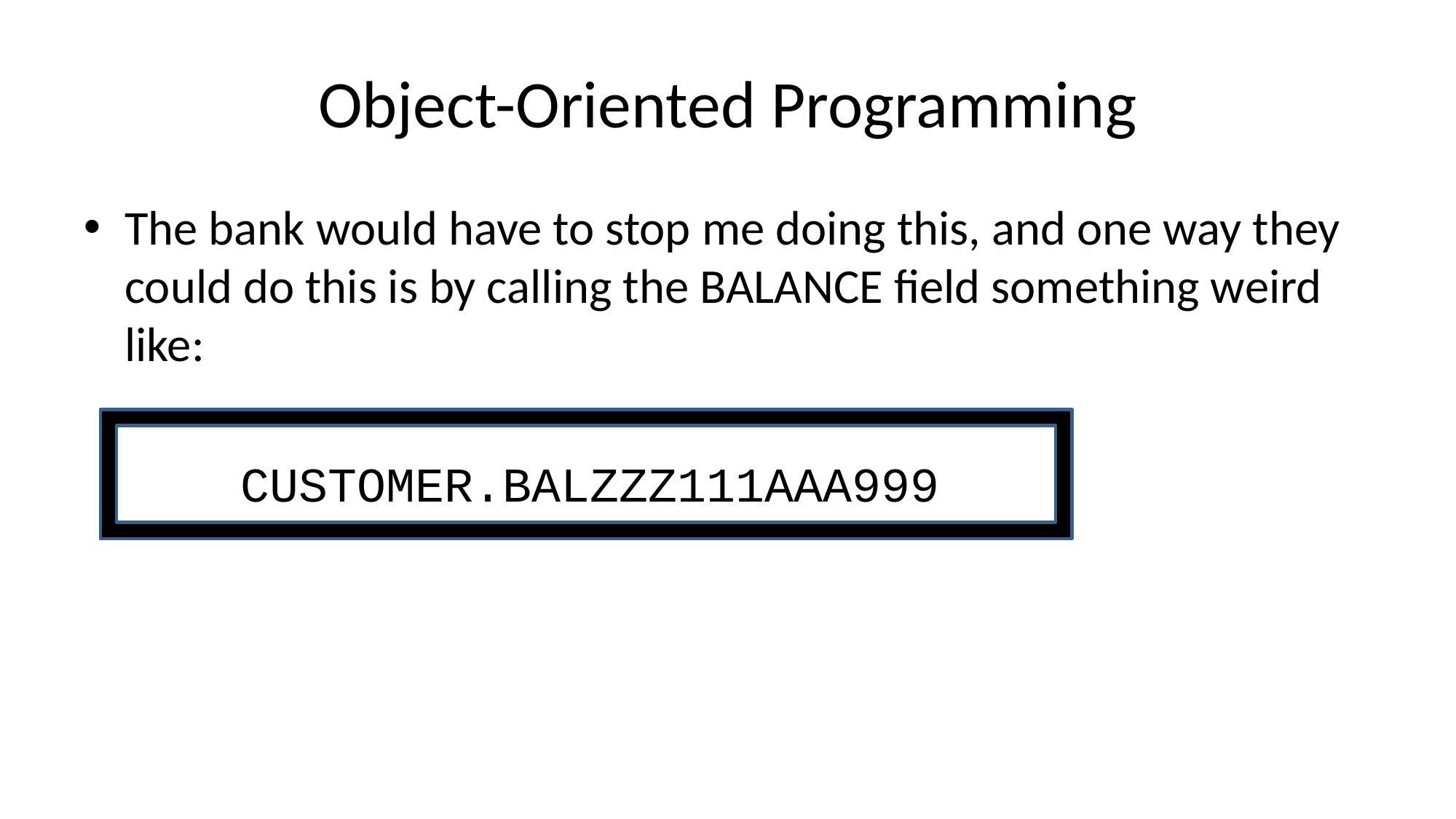

# Object-Oriented Programming
The bank would have to stop me doing this, and one way they could do this is by calling the BALANCE field something weird like:

CUSTOMER.BALZZZ111AAA999